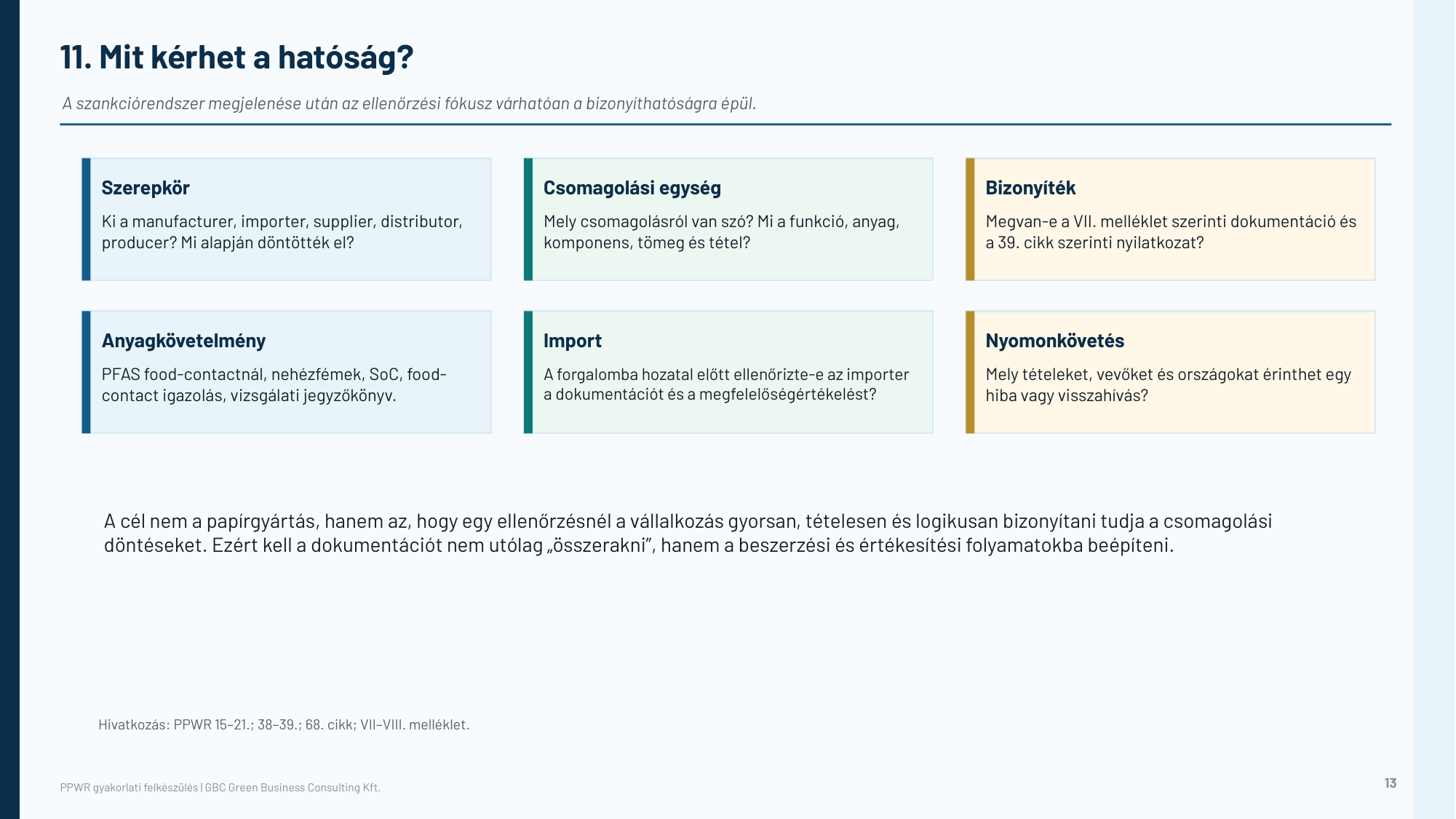

11. Mit kérhet a hatóság?
A szankciórendszer megjelenése után az ellenőrzési fókusz várhatóan a bizonyíthatóságra épül.

Szerepkör
Csomagolási egység
Bizonyíték
Ki a manufacturer, importer, supplier, distributor, producer? Mi alapján döntötték el?
Mely csomagolásról van szó? Mi a funkció, anyag, komponens, tömeg és tétel?
Megvan-e a VII. melléklet szerinti dokumentáció és a 39. cikk szerinti nyilatkozat?

Anyagkövetelmény
Import
Nyomonkövetés
PFAS food-contactnál, nehézfémek, SoC, food-contact igazolás, vizsgálati jegyzőkönyv.
A forgalomba hozatal előtt ellenőrizte-e az importer a dokumentációt és a megfelelőségértékelést?
Mely tételeket, vevőket és országokat érinthet egy hiba vagy visszahívás?
A cél nem a papírgyártás, hanem az, hogy egy ellenőrzésnél a vállalkozás gyorsan, tételesen és logikusan bizonyítani tudja a csomagolási döntéseket. Ezért kell a dokumentációt nem utólag „összerakni”, hanem a beszerzési és értékesítési folyamatokba beépíteni.
Hivatkozás: PPWR 15–21.; 38–39.; 68. cikk; VII–VIII. melléklet.
13
PPWR gyakorlati felkészülés | GBC Green Business Consulting Kft.